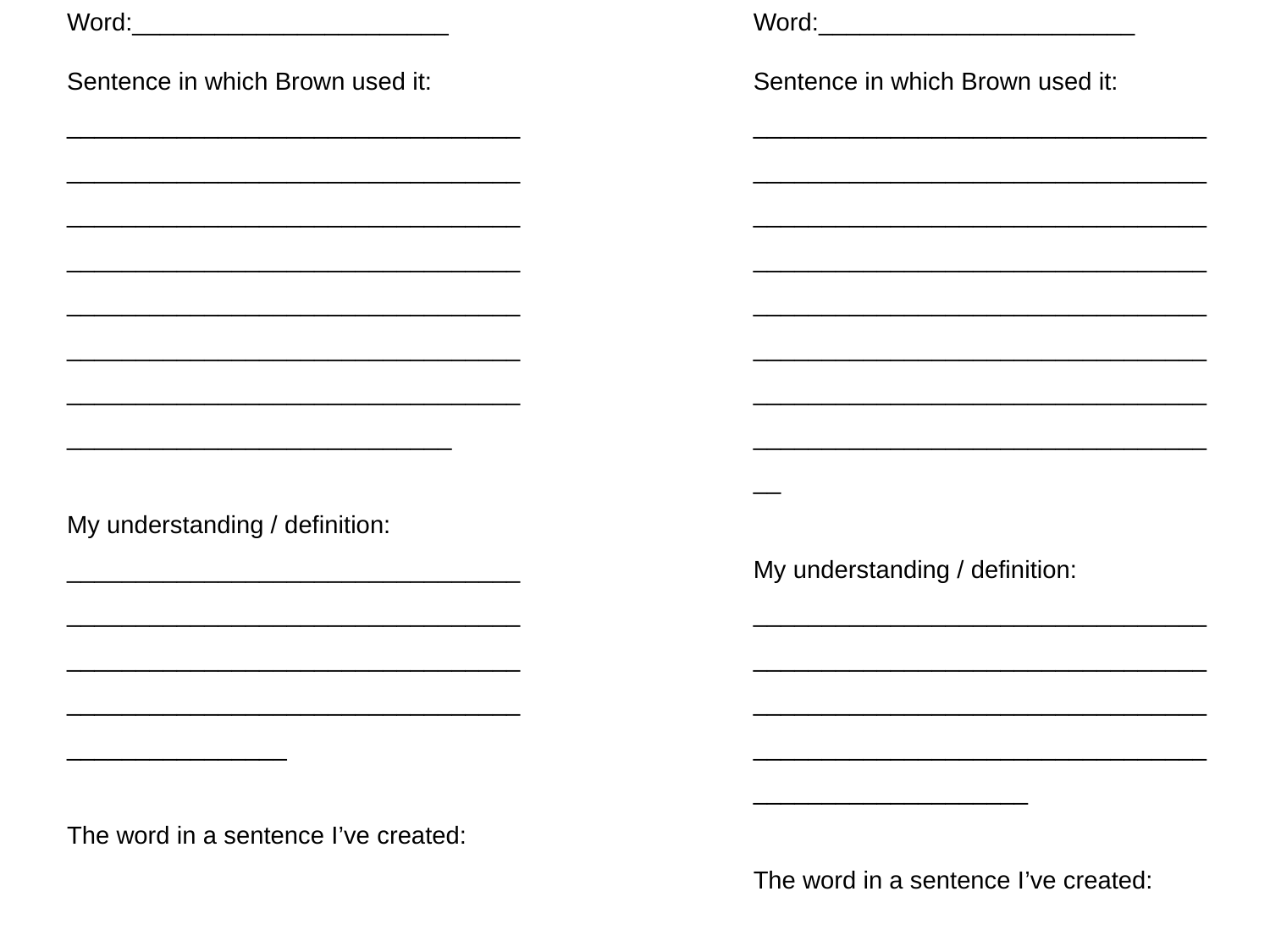

Word:_______________________

Sentence in which Brown used it:
___________________________________________________________________________________________________________________________________________________________________________________________________________________________________________________________________

My understanding / definition:
____________________________________________________________________________________________________________________________________________________

The word in a sentence I’ve created:

Word:_______________________

Sentence in which Brown used it:
__________________________________________________________________________________________________________________________________________________________________________________________________________________________________________________________________________

My understanding / definition:
________________________________________________________________________________________________________________________________________________________

The word in a sentence I’ve created: